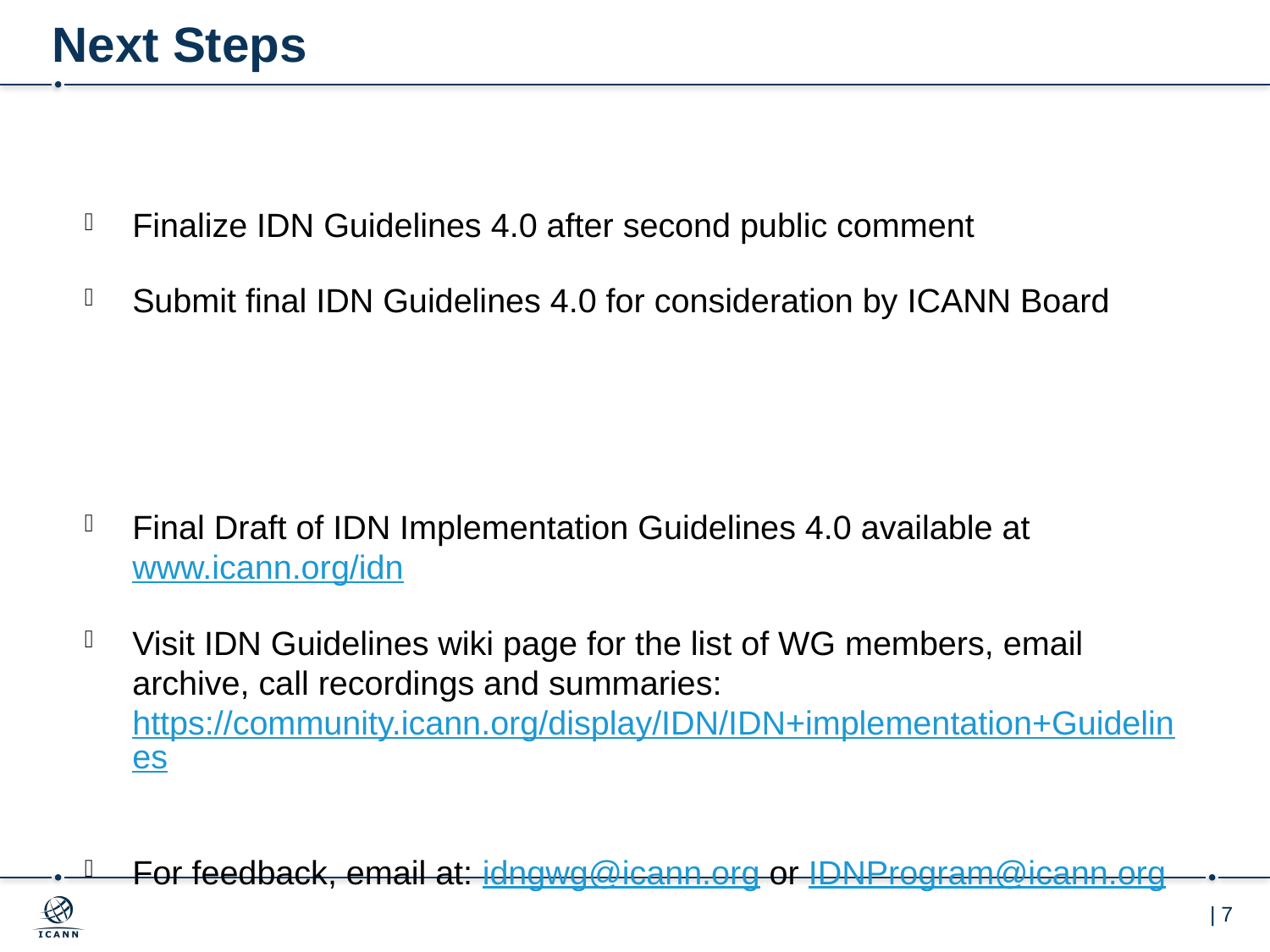

# Next Steps
Finalize IDN Guidelines 4.0 after second public comment
Submit final IDN Guidelines 4.0 for consideration by ICANN Board

Final Draft of IDN Implementation Guidelines 4.0 available at www.icann.org/idn
Visit IDN Guidelines wiki page for the list of WG members, email archive, call recordings and summaries: https://community.icann.org/display/IDN/IDN+implementation+Guidelines
For feedback, email at: idngwg@icann.org or IDNProgram@icann.org